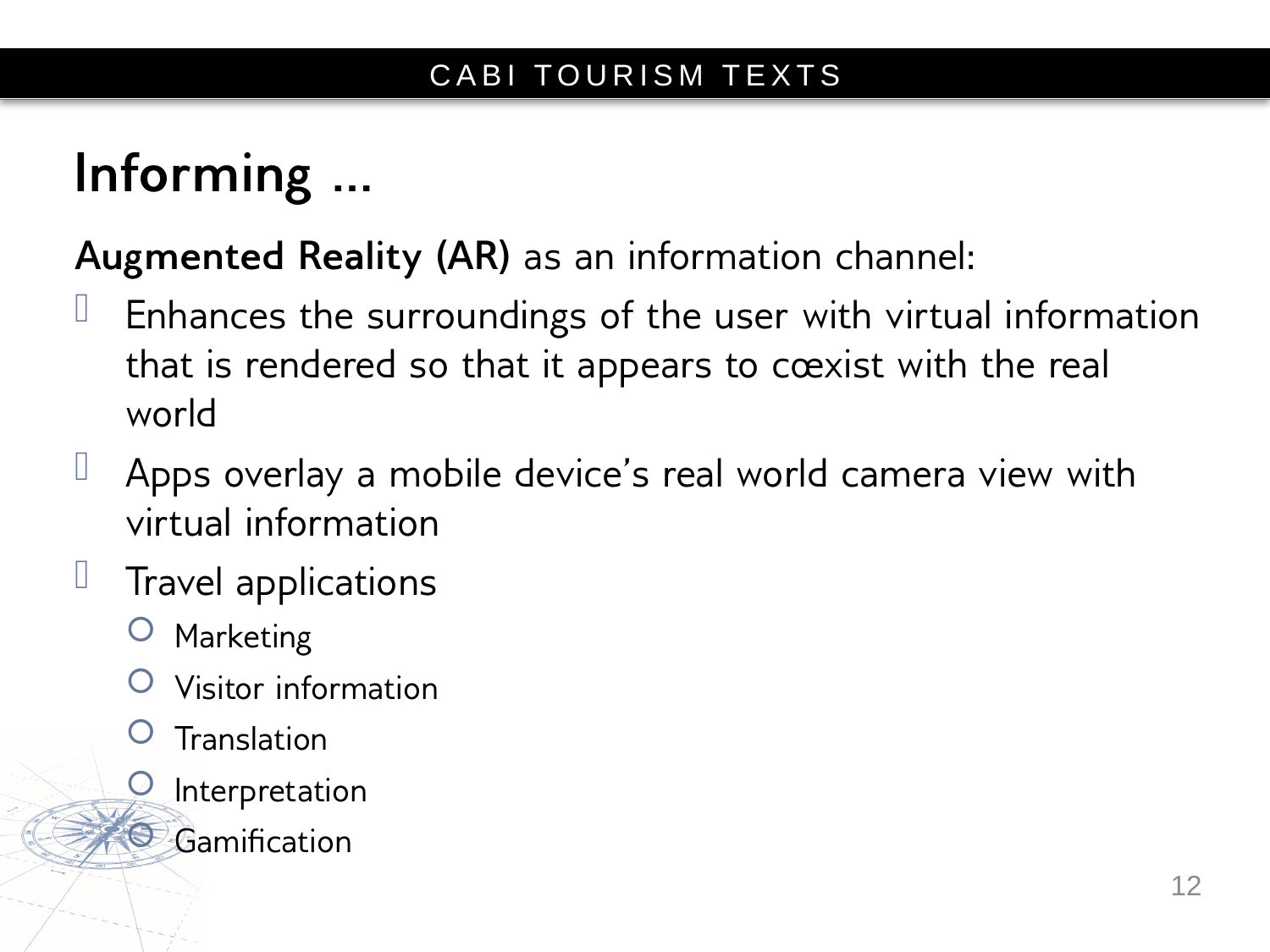

# Informing …
Augmented Reality (AR) as an information channel:
Enhances the surroundings of the user with virtual information that is rendered so that it appears to coexist with the real world
Apps overlay a mobile device’s real world camera view with virtual information
Travel applications
Marketing
Visitor information
Translation
Interpretation
Gamification
12